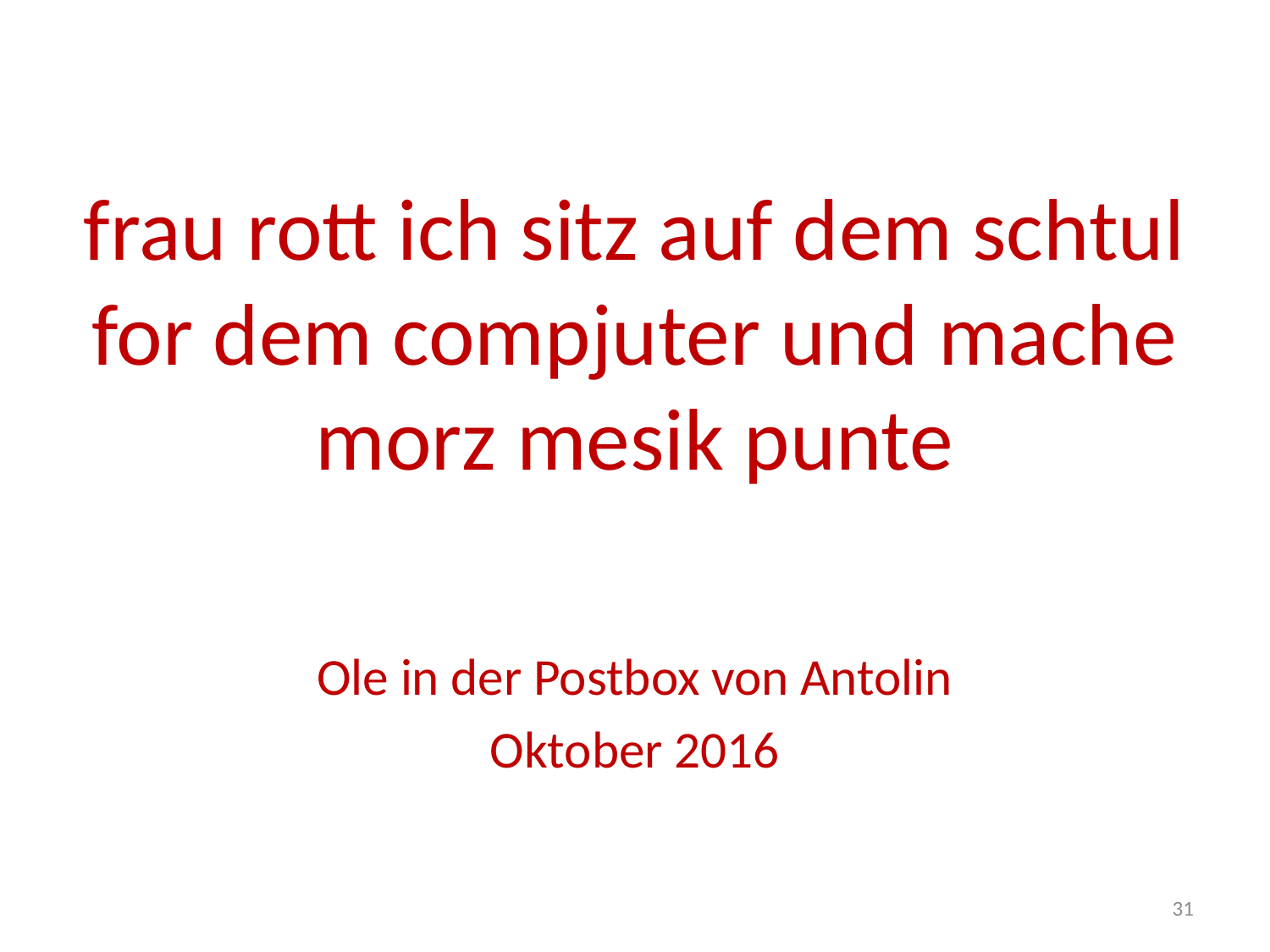

frau rott ich sitz auf dem schtul for dem compjuter und mache morz mesik punte

Ole in der Postbox von Antolin
Oktober 2016

31